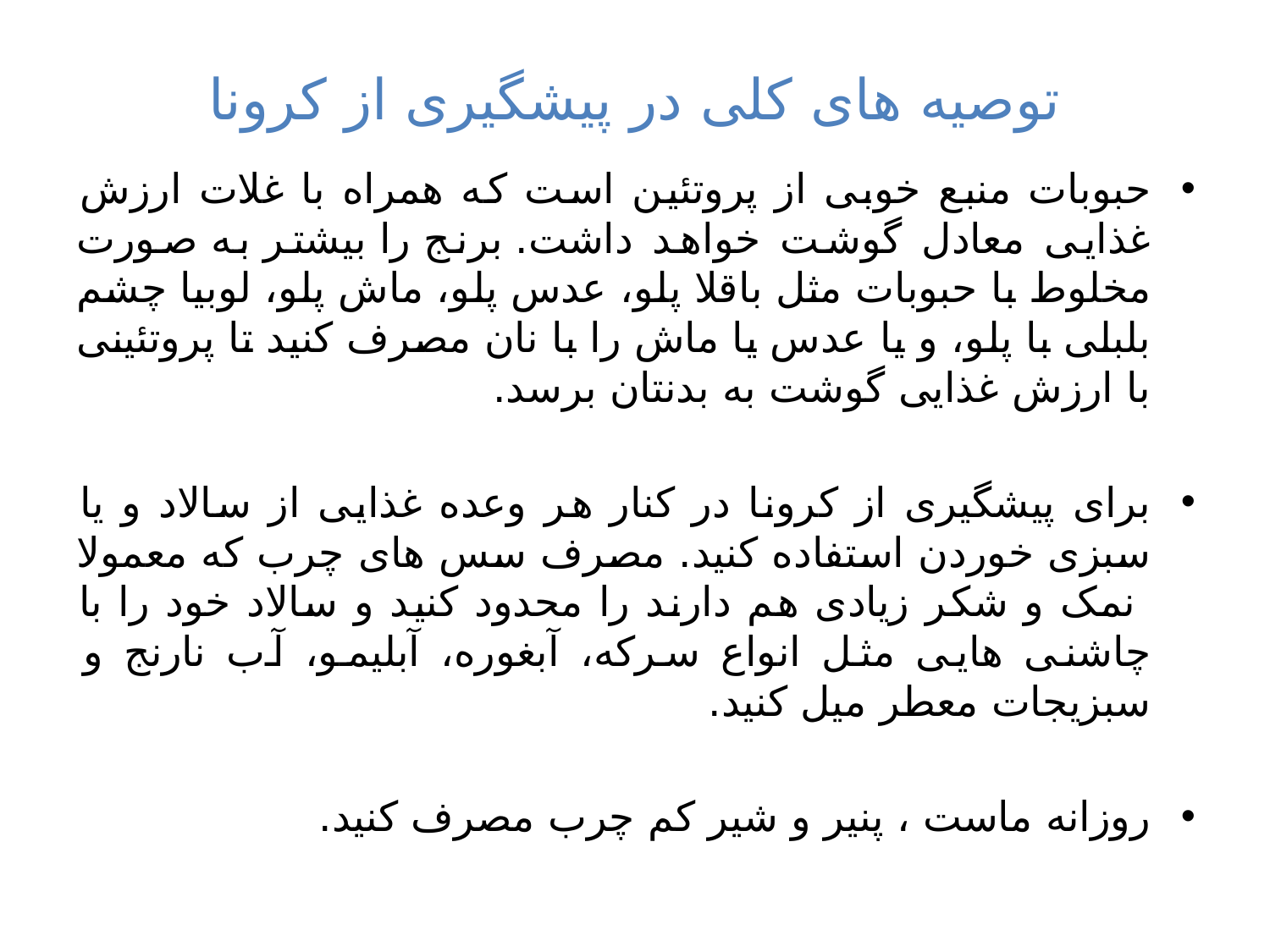

# توصیه های کلی در پیشگیری از کرونا
حبوبات منبع خوبی از پروتئین است که همراه با غلات ارزش غذایی معادل گوشت خواهد داشت. برنج را بیشتر به صورت مخلوط با حبوبات مثل باقلا پلو، عدس پلو، ماش پلو، لوبیا چشم بلبلی با پلو، و یا عدس یا ماش را با نان مصرف کنید تا پروتئینی با ارزش غذایی گوشت به بدنتان برسد.

برای پیشگیری از کرونا در کنار هر وعده غذایی از سالاد و یا سبزی خوردن استفاده کنید. مصرف سس های چرب که معمولا  نمک و شکر زیادی هم دارند را محدود کنید و سالاد خود را با چاشنی هایی مثل انواع سرکه، آبغوره، آبلیمو، آب نارنج و سبزیجات معطر میل کنید.

روزانه ماست ، پنیر و شیر کم چرب مصرف کنید.